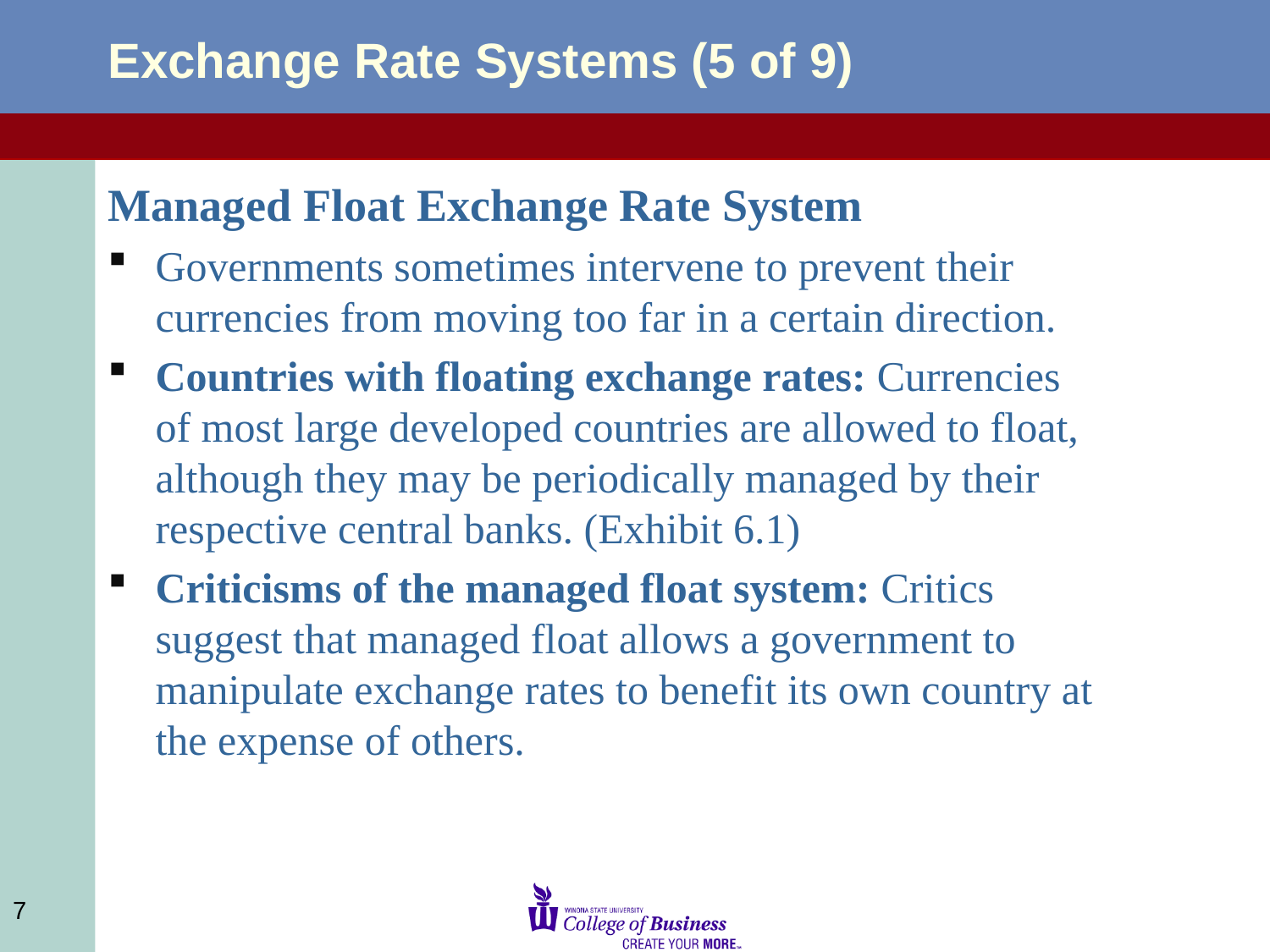

# Exchange Rate Systems (5 of 9)
Managed Float Exchange Rate System
Governments sometimes intervene to prevent their currencies from moving too far in a certain direction.
Countries with floating exchange rates: Currencies of most large developed countries are allowed to float, although they may be periodically managed by their respective central banks. (Exhibit 6.1)
Criticisms of the managed float system: Critics suggest that managed float allows a government to manipulate exchange rates to benefit its own country at the expense of others.
7